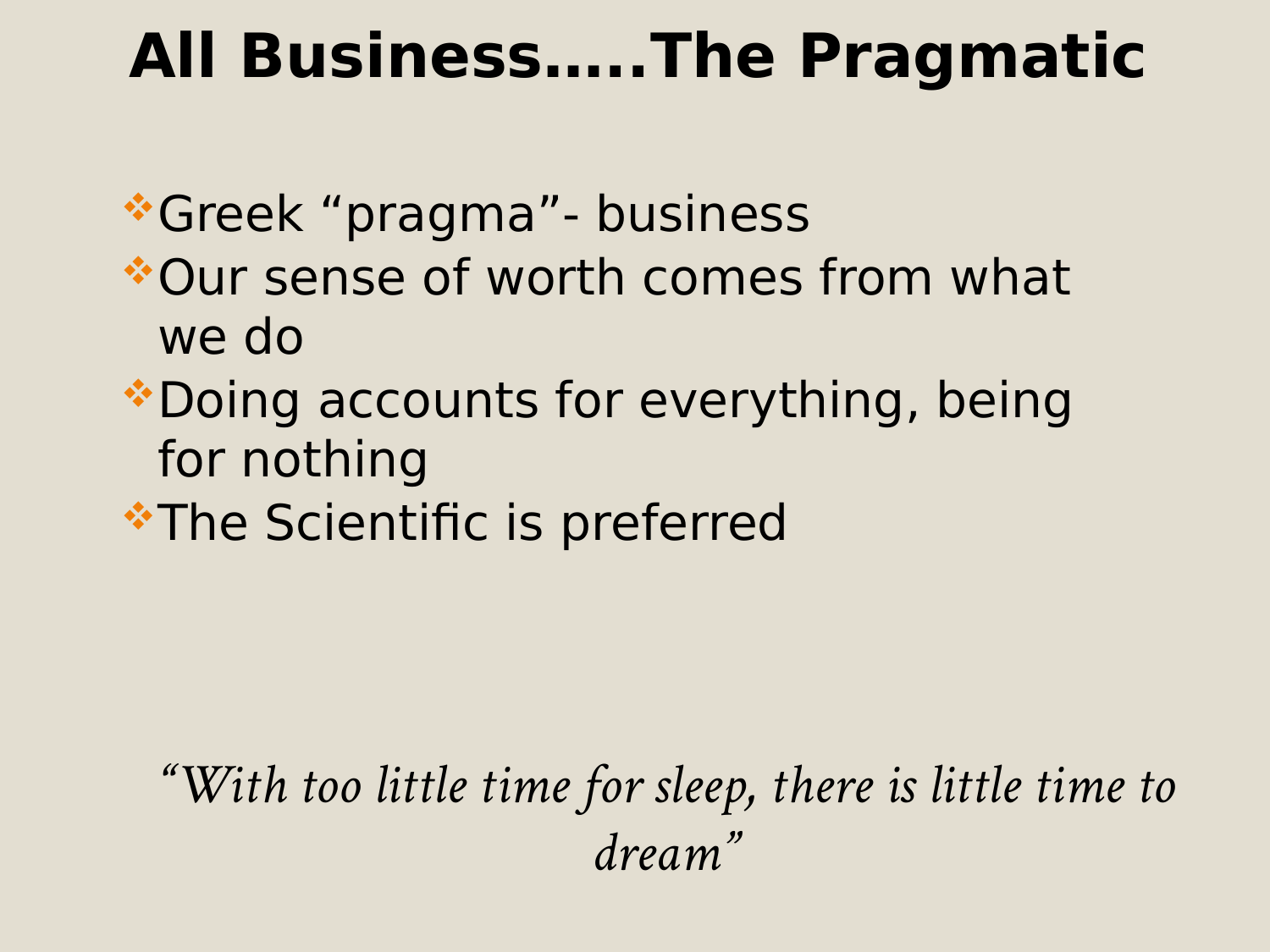

# All Business…..The Pragmatic
Greek “pragma”- business
Our sense of worth comes from what we do
Doing accounts for everything, being for nothing
The Scientific is preferred
“With too little time for sleep, there is little time to dream”